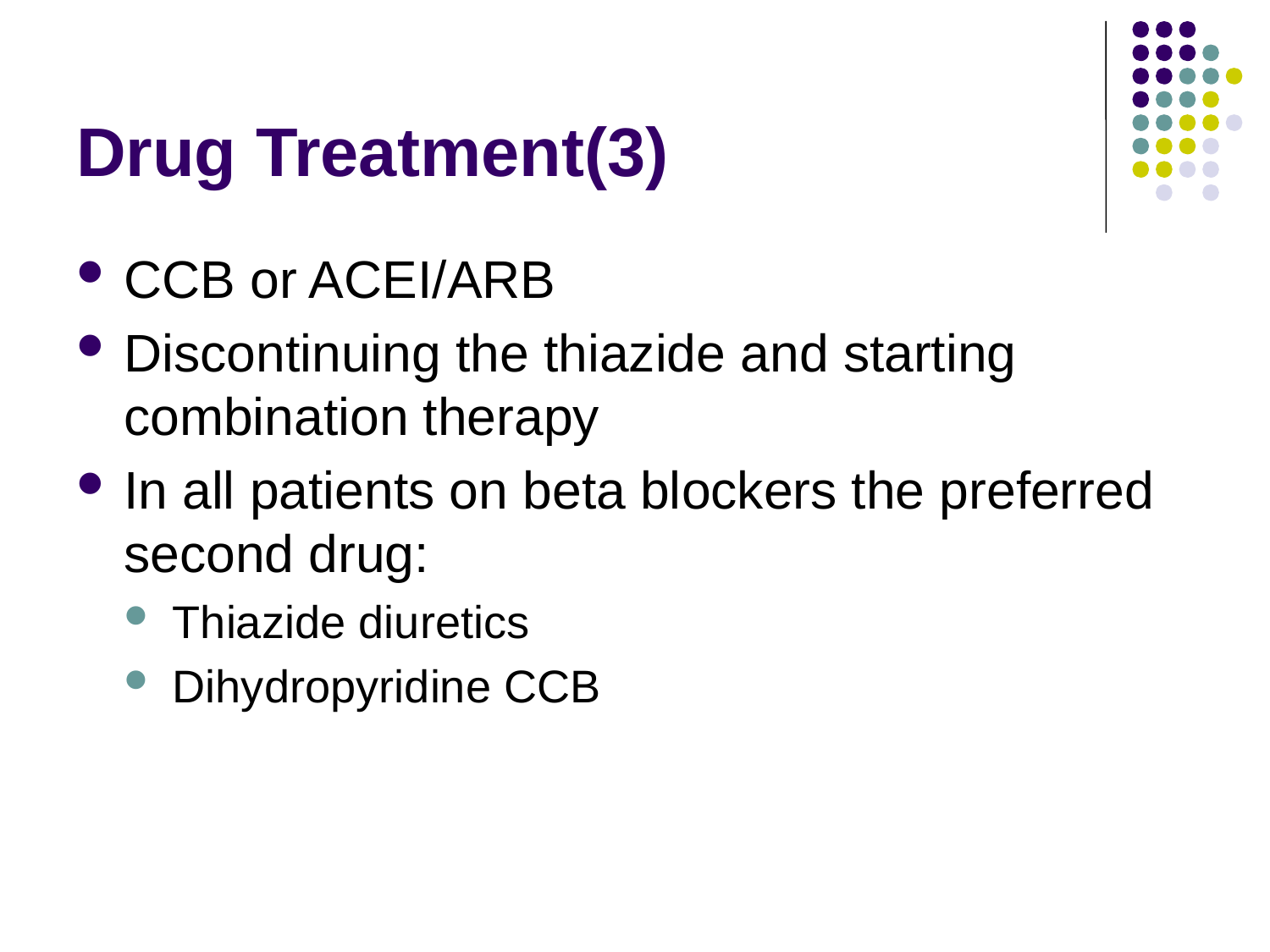

# Drug Treatment(3)
CCB or ACEI/ARB
Discontinuing the thiazide and starting combination therapy
In all patients on beta blockers the preferred second drug:
Thiazide diuretics
Dihydropyridine CCB